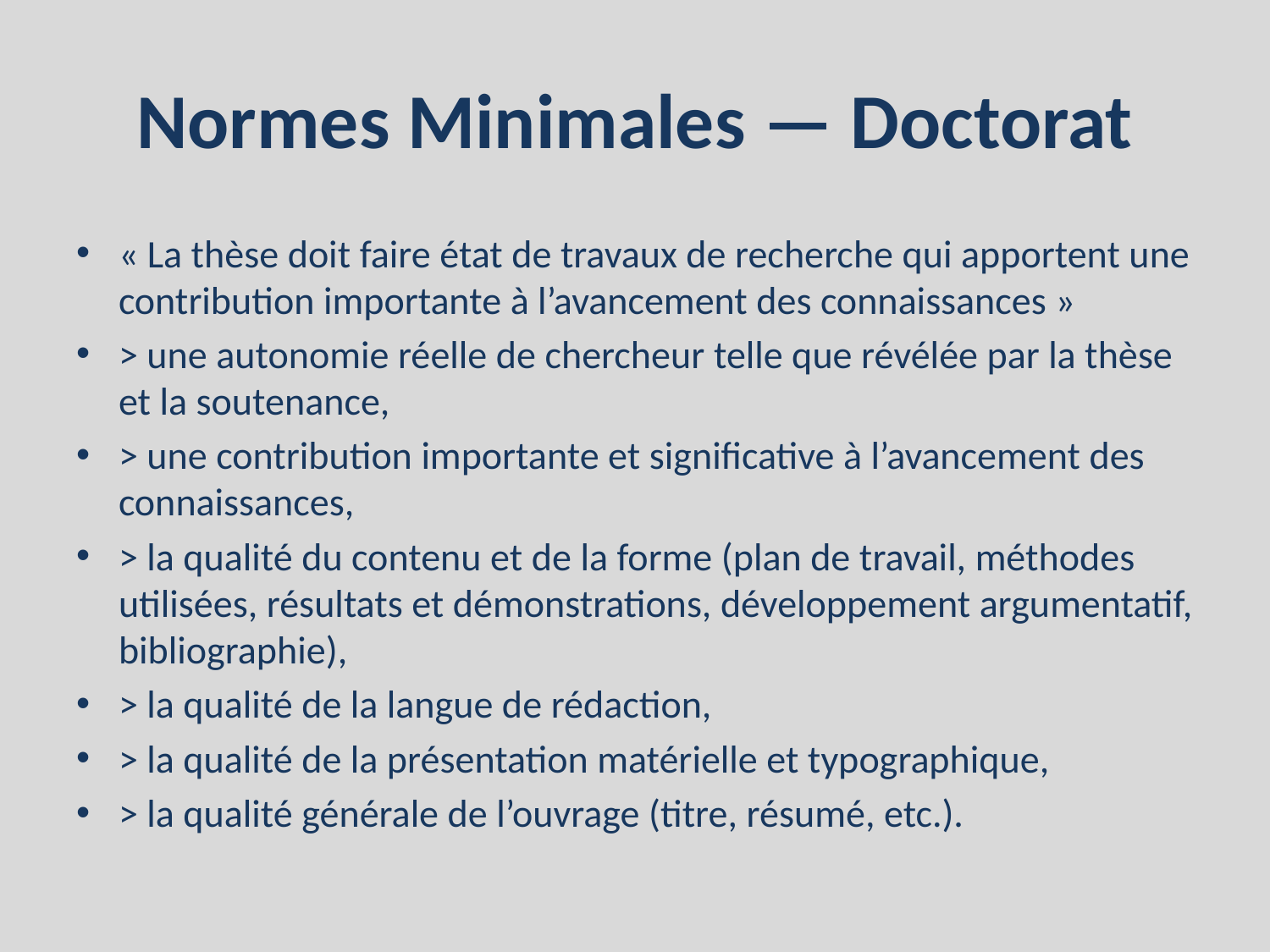

# Normes Minimales — Doctorat
« La thèse doit faire état de travaux de recherche qui apportent une contribution importante à l’avancement des connaissances »
> une autonomie réelle de chercheur telle que révélée par la thèse et la soutenance,
> une contribution importante et significative à l’avancement des connaissances,
> la qualité du contenu et de la forme (plan de travail, méthodes utilisées, résultats et démonstrations, développement argumentatif, bibliographie),
> la qualité de la langue de rédaction,
> la qualité de la présentation matérielle et typographique,
> la qualité générale de l’ouvrage (titre, résumé, etc.).